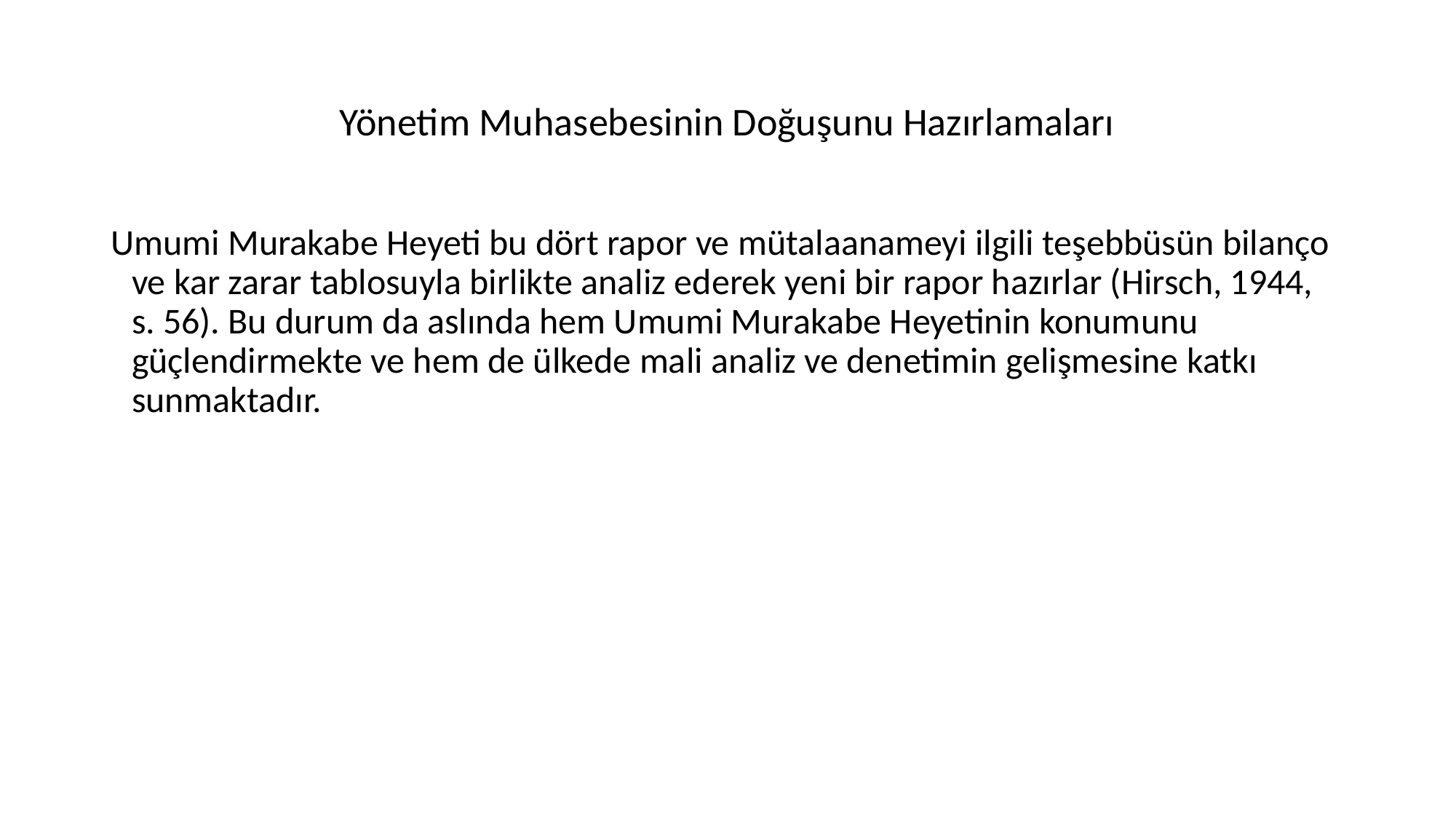

# Yönetim Muhasebesinin Doğuşunu Hazırlamaları
Umumi Murakabe Heyeti bu dört rapor ve mütalaanameyi ilgili teşebbüsün bilanço ve kar zarar tablosuyla birlikte analiz ederek yeni bir rapor hazırlar (Hirsch, 1944, s. 56). Bu durum da aslında hem Umumi Murakabe Heyetinin konumunu güçlendirmekte ve hem de ülkede mali analiz ve denetimin gelişmesine katkı sunmaktadır.